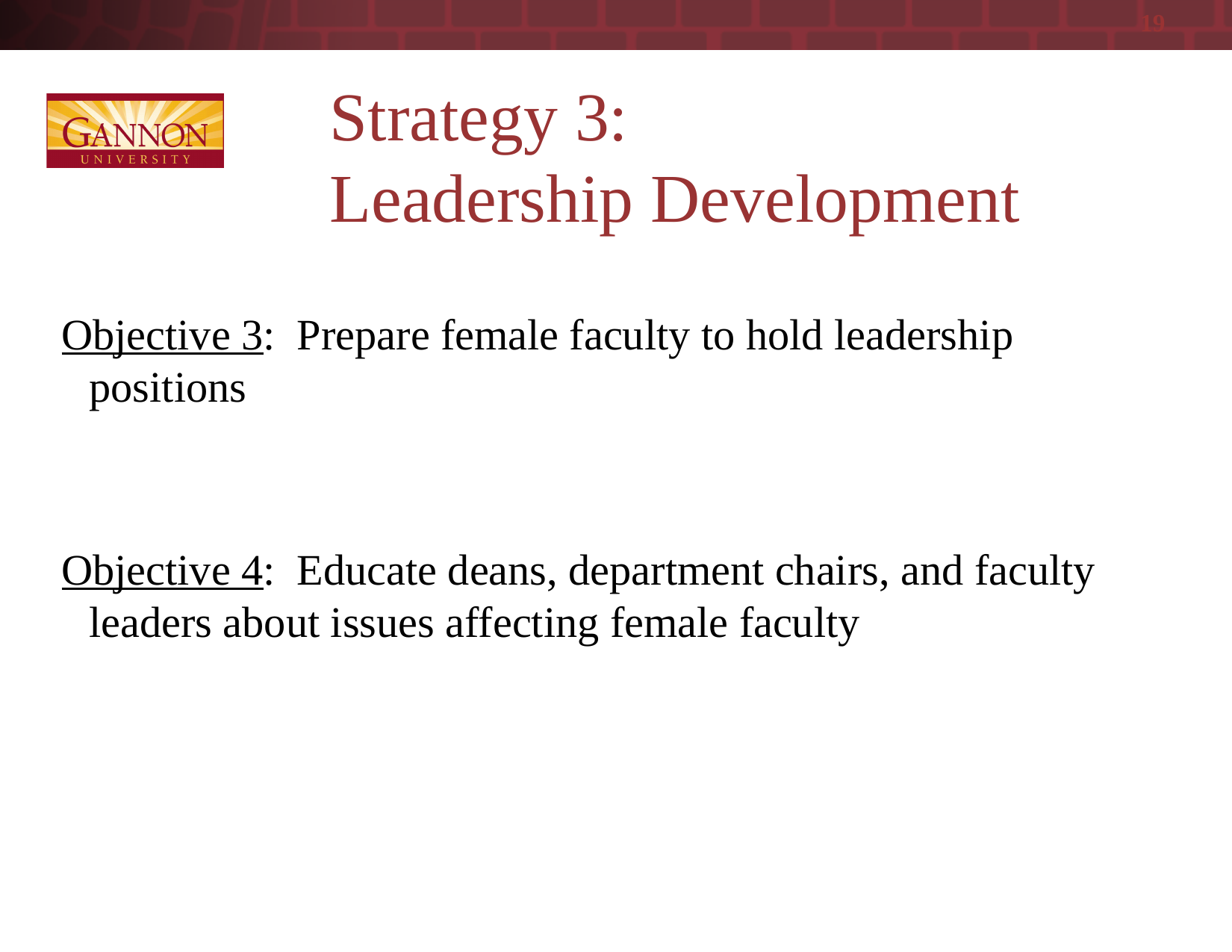

19
# Strategy 3: Leadership Development

Objective 3:  Prepare female faculty to hold leadership positions

Objective 4:  Educate deans, department chairs, and faculty  leaders about issues affecting female faculty